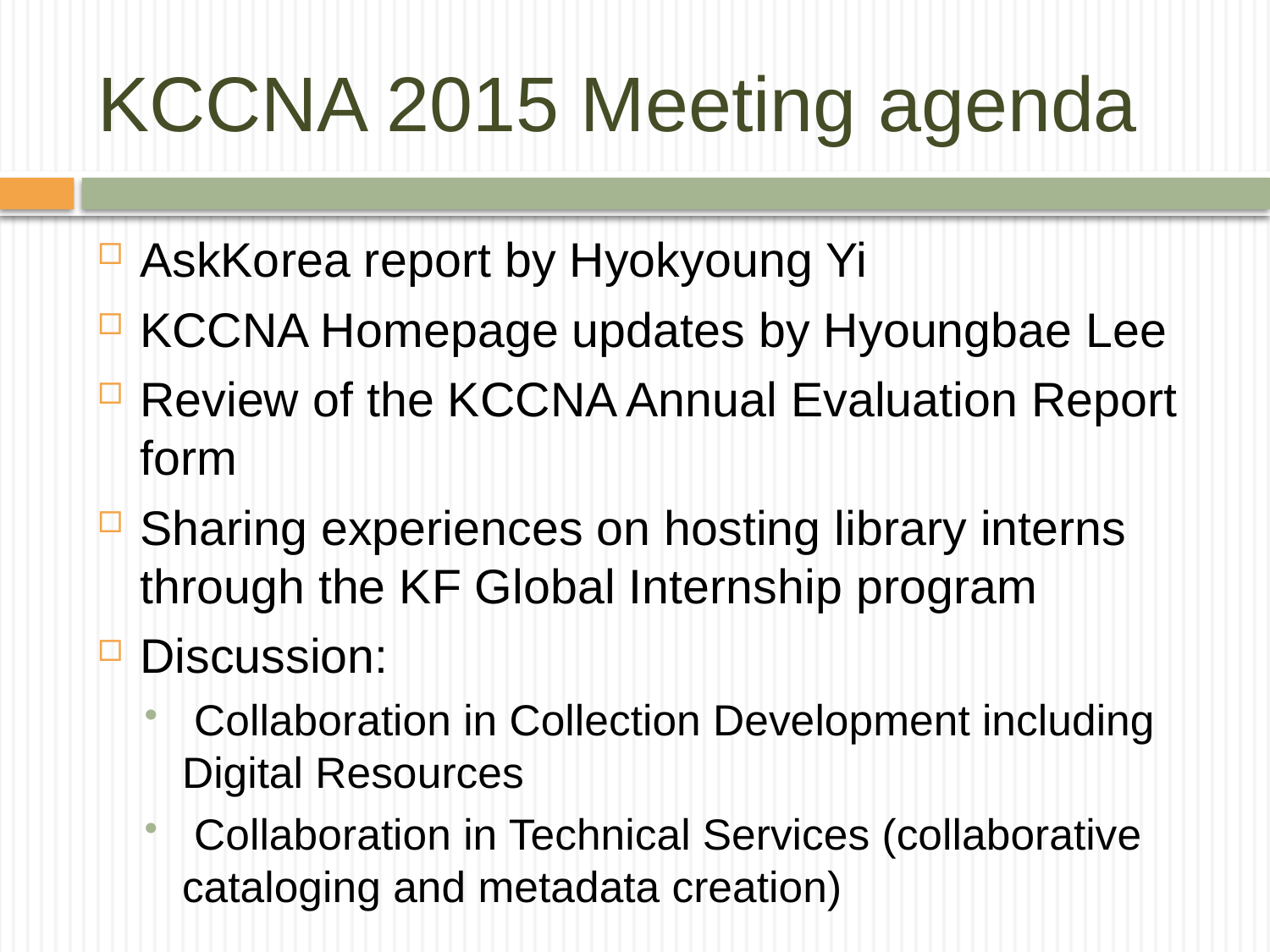

# KCCNA 2015 Meeting agenda
AskKorea report by Hyokyoung Yi
KCCNA Homepage updates by Hyoungbae Lee
Review of the KCCNA Annual Evaluation Report form
Sharing experiences on hosting library interns through the KF Global Internship program
Discussion:
 Collaboration in Collection Development including Digital Resources
 Collaboration in Technical Services (collaborative cataloging and metadata creation)